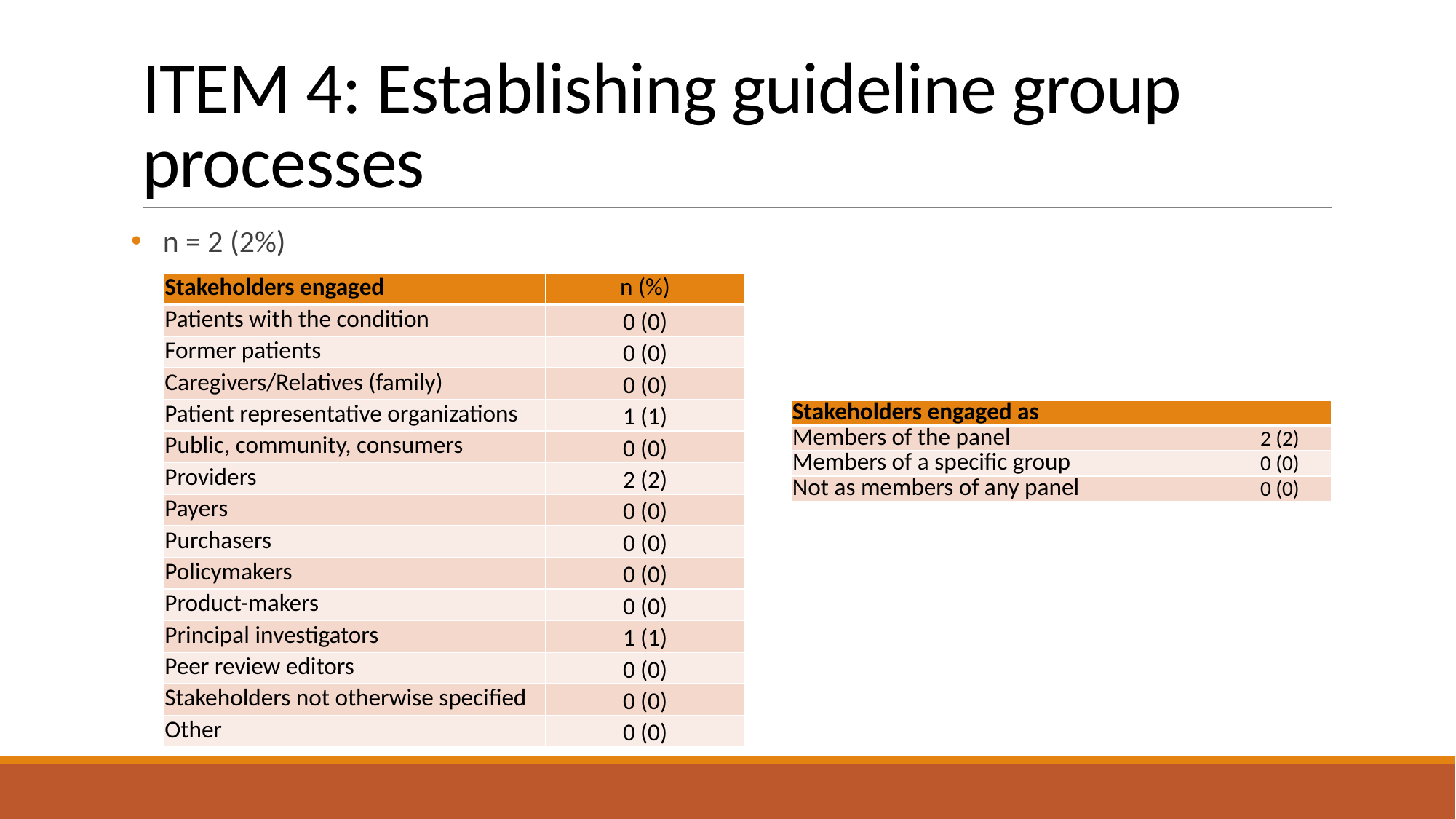

# ITEM 4: Establishing guideline group processes
n = 2 (2%)
| Stakeholders engaged | n (%) |
| --- | --- |
| Patients with the condition | 0 (0) |
| Former patients | 0 (0) |
| Caregivers/Relatives (family) | 0 (0) |
| Patient representative organizations | 1 (1) |
| Public, community, consumers | 0 (0) |
| Providers | 2 (2) |
| Payers | 0 (0) |
| Purchasers | 0 (0) |
| Policymakers | 0 (0) |
| Product-makers | 0 (0) |
| Principal investigators | 1 (1) |
| Peer review editors | 0 (0) |
| Stakeholders not otherwise specified | 0 (0) |
| Other | 0 (0) |
| Stakeholders engaged as |  |
| --- | --- |
| Members of the panel | 2 (2) |
| Members of a specific group | 0 (0) |
| Not as members of any panel | 0 (0) |